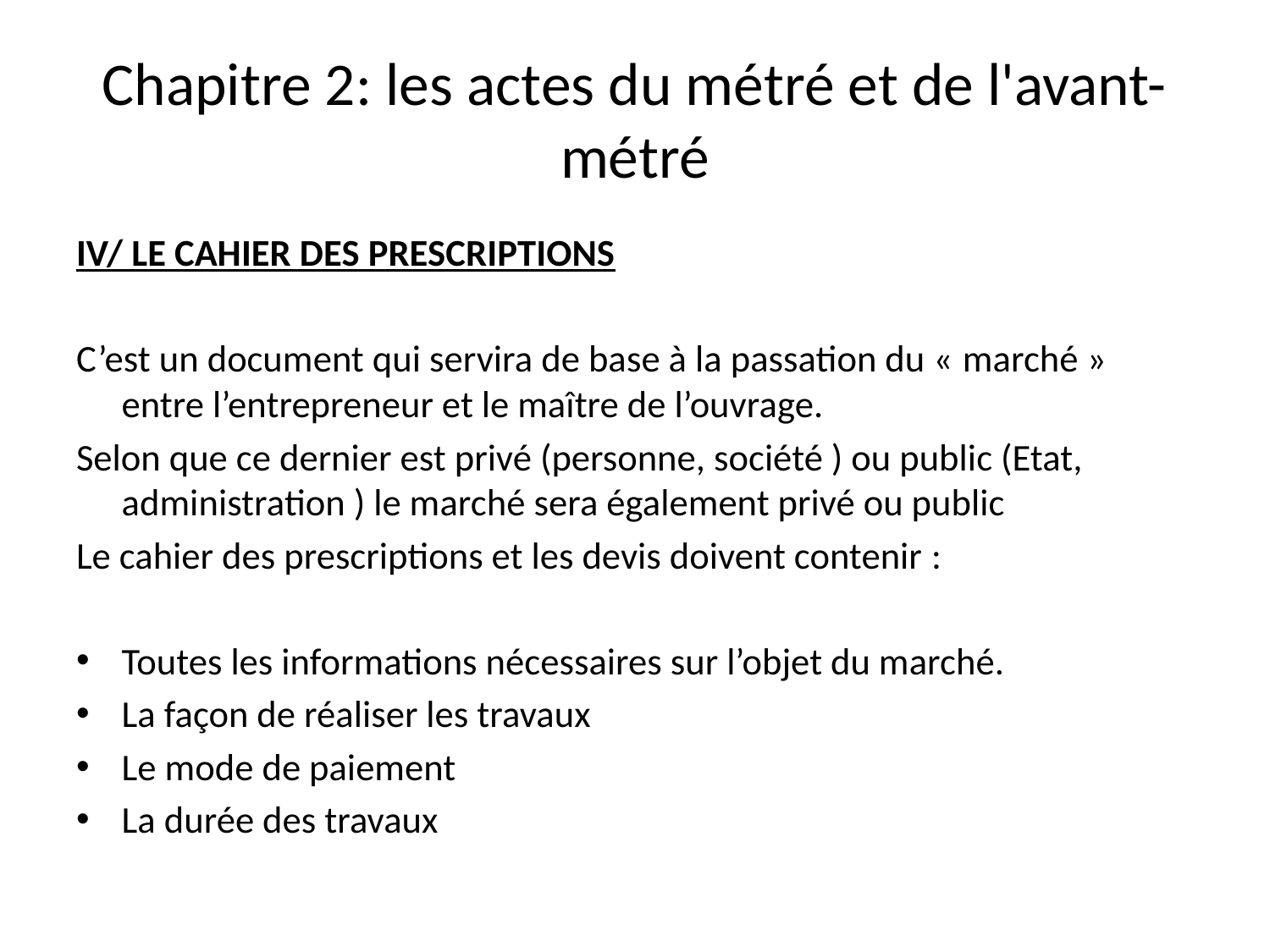

# Chapitre 2: les actes du métré et de l'avant-métré
IV/ LE CAHIER DES PRESCRIPTIONS

C’est un document qui servira de base à la passation du « marché » entre l’entrepreneur et le maître de l’ouvrage.
Selon que ce dernier est privé (personne, société ) ou public (Etat, administration ) le marché sera également privé ou public
Le cahier des prescriptions et les devis doivent contenir :

Toutes les informations nécessaires sur l’objet du marché.
La façon de réaliser les travaux
Le mode de paiement
La durée des travaux